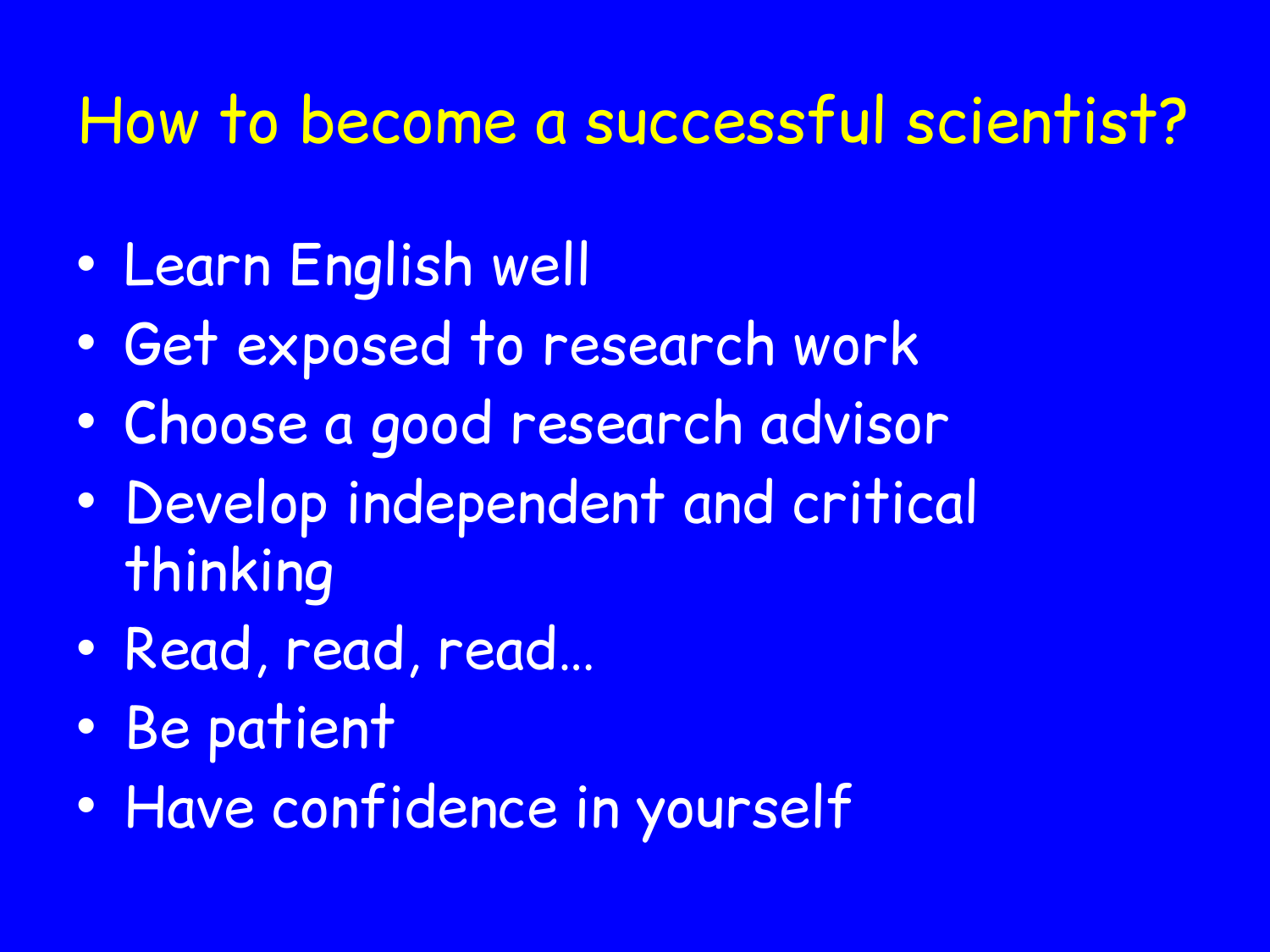

# How to become a successful scientist?
Learn English well
Get exposed to research work
Choose a good research advisor
Develop independent and critical thinking
Read, read, read…
Be patient
Have confidence in yourself